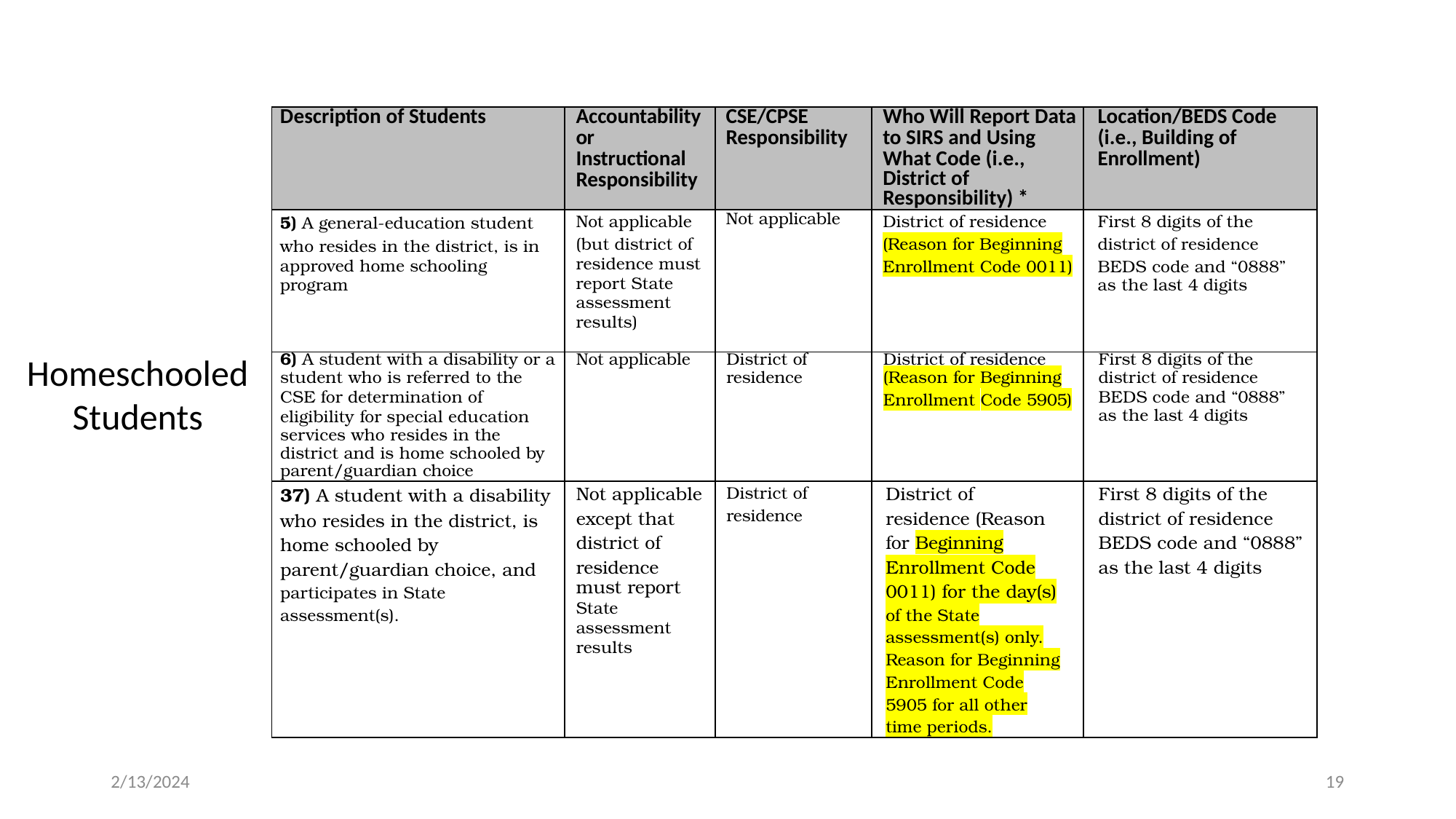

| Description of Students | Accountability or Instructional Responsibility | CSE/CPSE Responsibility | Who Will Report Data to SIRS and Using What Code (i.e., District of Responsibility) \* | Location/BEDS Code (i.e., Building of Enrollment) |
| --- | --- | --- | --- | --- |
| 5) A general-education student who resides in the district, is in approved home schooling program | Not applicable (but district of residence must report State assessment results) | Not applicable | District of residence (Reason for Beginning Enrollment Code 0011) | First 8 digits of the district of residence BEDS code and “0888” as the last 4 digits |
| 6) A student with a disability or a student who is referred to the CSE for determination of eligibility for special education services who resides in the district and is home schooled by parent/guardian choice | Not applicable | District of residence | District of residence (Reason for Beginning Enrollment Code 5905) | First 8 digits of the district of residence BEDS code and “0888” as the last 4 digits |
| 37) A student with a disability who resides in the district, is home schooled by parent/guardian choice, and participates in State assessment(s). | Not applicable except that district of residence must report State assessment results | District of residence | District of residence (Reason for Beginning Enrollment Code 0011) for the day(s) of the State assessment(s) only. Reason for Beginning Enrollment Code 5905 for all other time periods. | First 8 digits of the district of residence BEDS code and “0888” as the last 4 digits |
Homeschooled
Students
2/13/2024
19